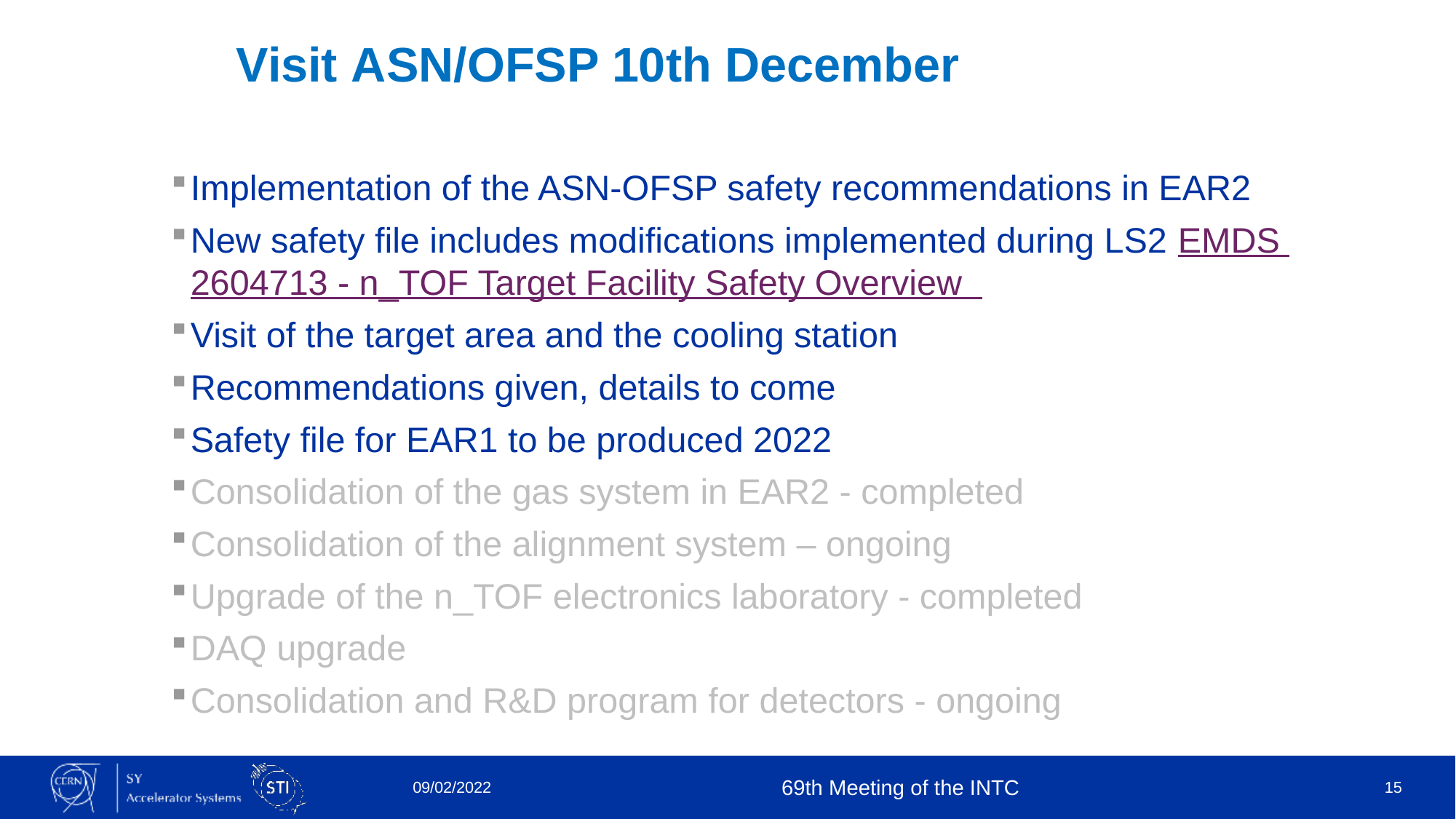

# Visit ASN/OFSP 10th December
Implementation of the ASN-OFSP safety recommendations in EAR2
New safety file includes modifications implemented during LS2 EMDS 2604713 - n_TOF Target Facility Safety Overview
Visit of the target area and the cooling station
Recommendations given, details to come
Safety file for EAR1 to be produced 2022
Consolidation of the gas system in EAR2 - completed
Consolidation of the alignment system – ongoing
Upgrade of the n_TOF electronics laboratory - completed
DAQ upgrade
Consolidation and R&D program for detectors - ongoing

09/02/2022
69th Meeting of the INTC
15